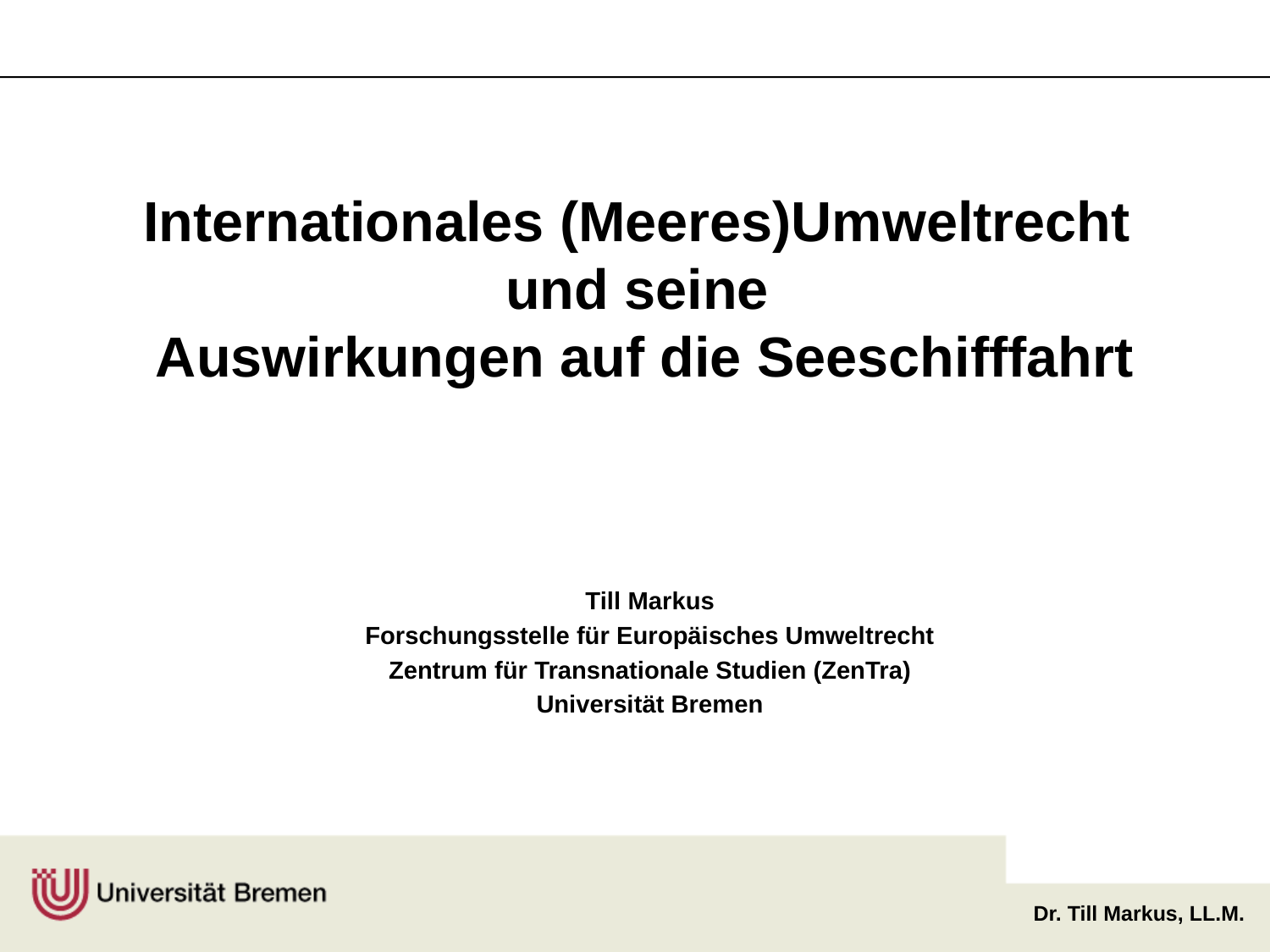

# Internationales (Meeres)Umweltrecht und seine Auswirkungen auf die Seeschifffahrt

Till Markus
Forschungsstelle für Europäisches Umweltrecht
Zentrum für Transnationale Studien (ZenTra)
Universität Bremen